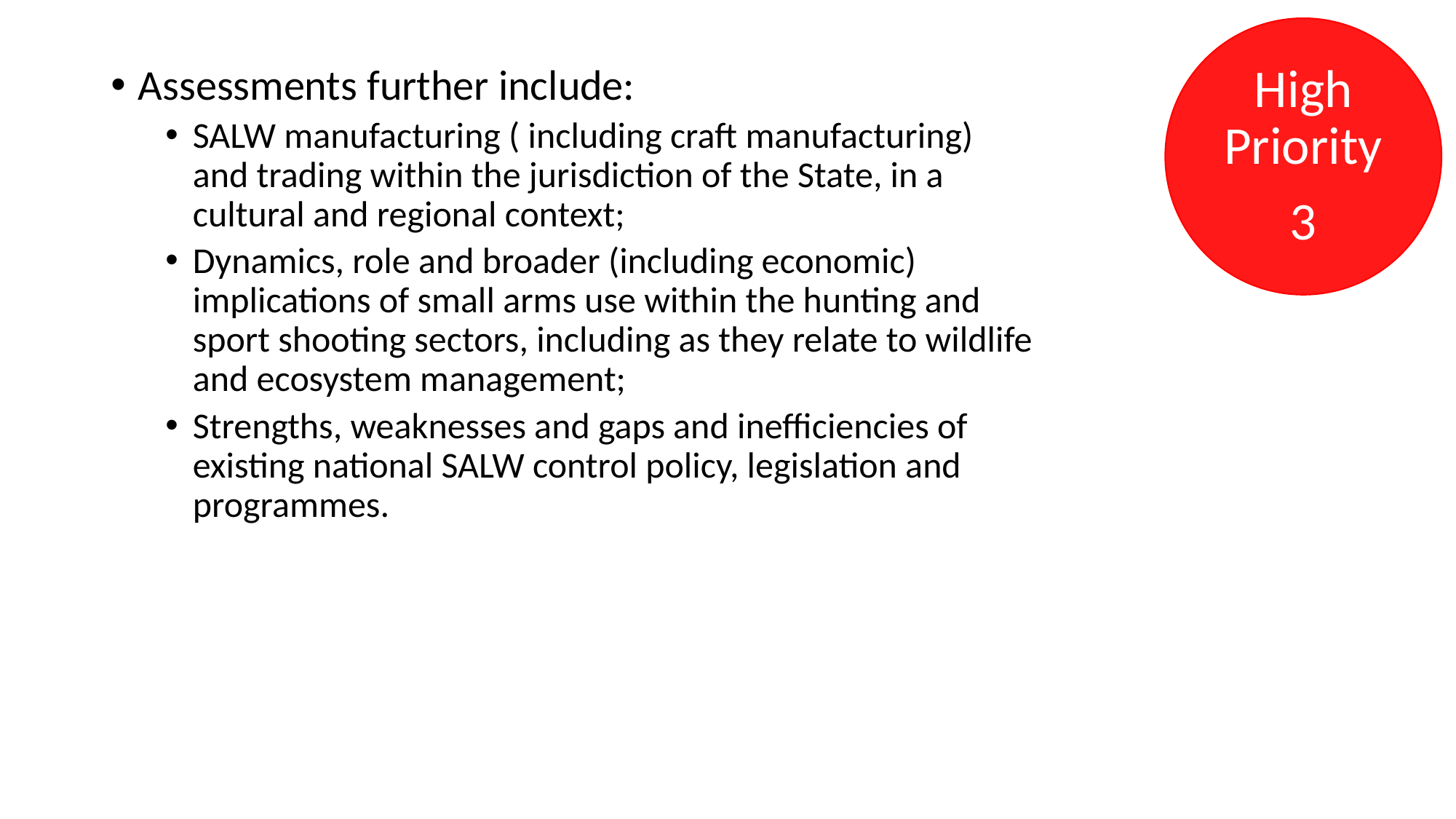

High Priority
3
Assessments further include:
SALW manufacturing ( including craft manufacturing) and trading within the jurisdiction of the State, in a cultural and regional context;
Dynamics, role and broader (including economic) implications of small arms use within the hunting and sport shooting sectors, including as they relate to wildlife and ecosystem management;
Strengths, weaknesses and gaps and inefficiencies of existing national SALW control policy, legislation and programmes.